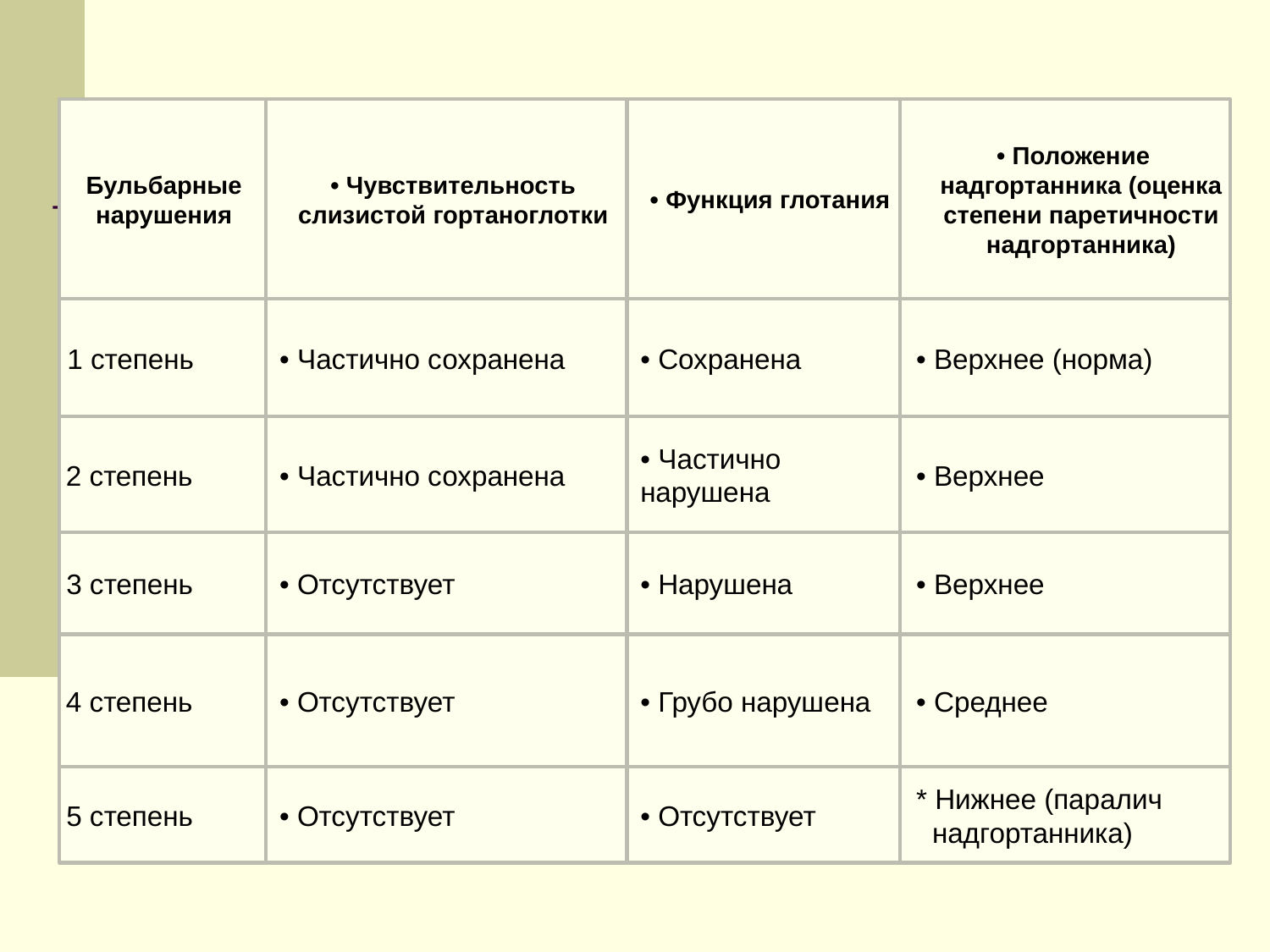

Бульбарные нарушения
• Чувствительность слизистой гортаноглотки
• Функция глотания
• Положение надгортанника (оценка степени паретичности надгортанника)
1 степень
• Частично сохранена
• Сохранена
• Верхнее (норма)
2 степень
• Частично сохранена
• Частично нарушена
• Верхнее
3 степень
• Отсутствует
• Нарушена
• Верхнее
4 степень
• Отсутствует
• Грубо нарушена
• Среднее
5 степень
• Отсутствует
• Отсутствует
* Нижнее (паралич надгортанника)